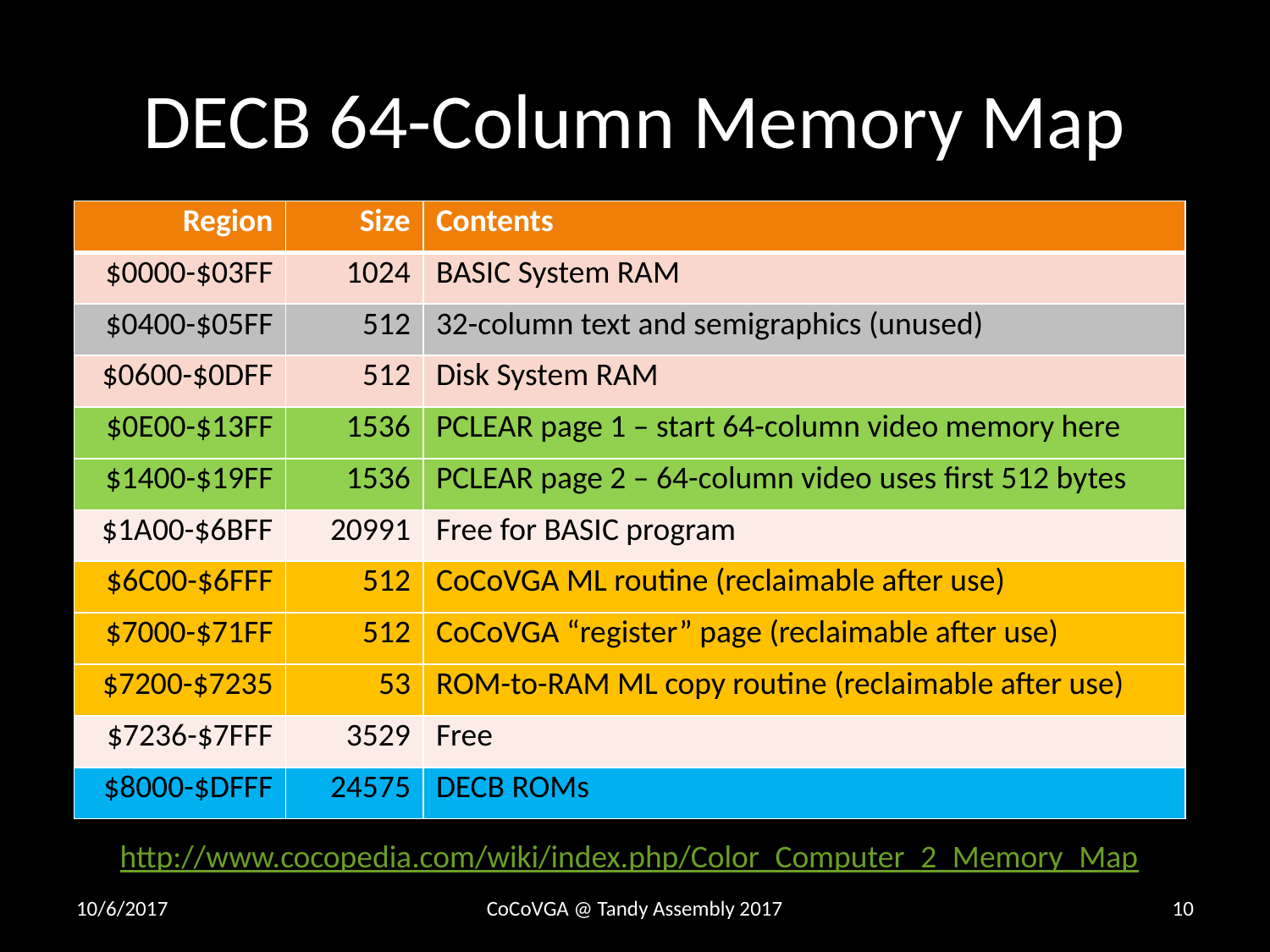

# DECB 64-Column Memory Map
| Region | Size | Contents |
| --- | --- | --- |
| $0000-$03FF | 1024 | BASIC System RAM |
| $0400-$05FF | 512 | 32-column text and semigraphics (unused) |
| $0600-$0DFF | 512 | Disk System RAM |
| $0E00-$13FF | 1536 | PCLEAR page 1 – start 64-column video memory here |
| $1400-$19FF | 1536 | PCLEAR page 2 – 64-column video uses first 512 bytes |
| $1A00-$6BFF | 20991 | Free for BASIC program |
| $6C00-$6FFF | 512 | CoCoVGA ML routine (reclaimable after use) |
| $7000-$71FF | 512 | CoCoVGA “register” page (reclaimable after use) |
| $7200-$7235 | 53 | ROM-to-RAM ML copy routine (reclaimable after use) |
| $7236-$7FFF | 3529 | Free |
| $8000-$DFFF | 24575 | DECB ROMs |
http://www.cocopedia.com/wiki/index.php/Color_Computer_2_Memory_Map
10/6/2017
CoCoVGA @ Tandy Assembly 2017
10